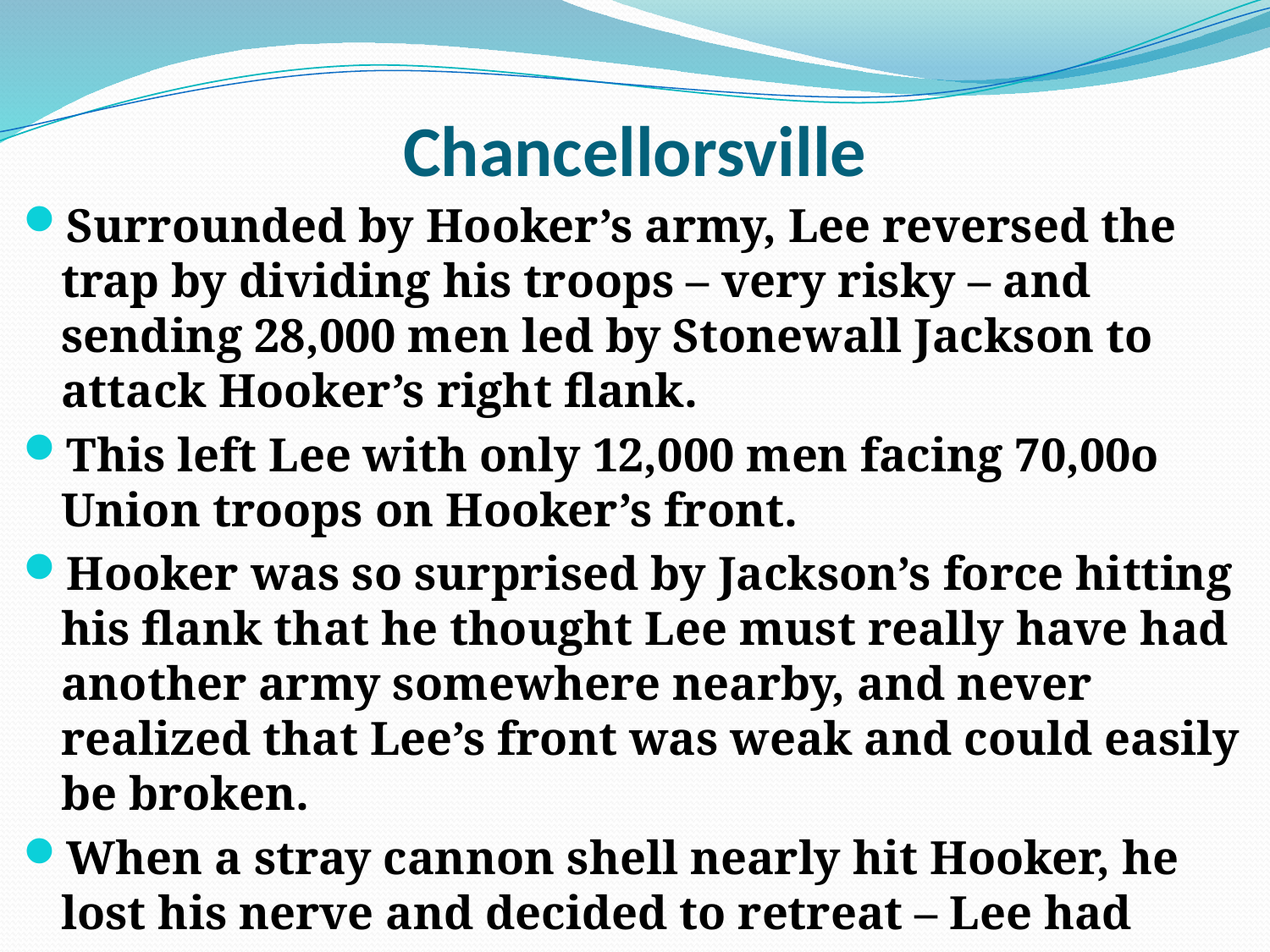

# Chancellorsville
Surrounded by Hooker’s army, Lee reversed the trap by dividing his troops – very risky – and sending 28,000 men led by Stonewall Jackson to attack Hooker’s right flank.
This left Lee with only 12,000 men facing 70,00o Union troops on Hooker’s front.
Hooker was so surprised by Jackson’s force hitting his flank that he thought Lee must really have had another army somewhere nearby, and never realized that Lee’s front was weak and could easily be broken.
When a stray cannon shell nearly hit Hooker, he lost his nerve and decided to retreat – Lee had won.